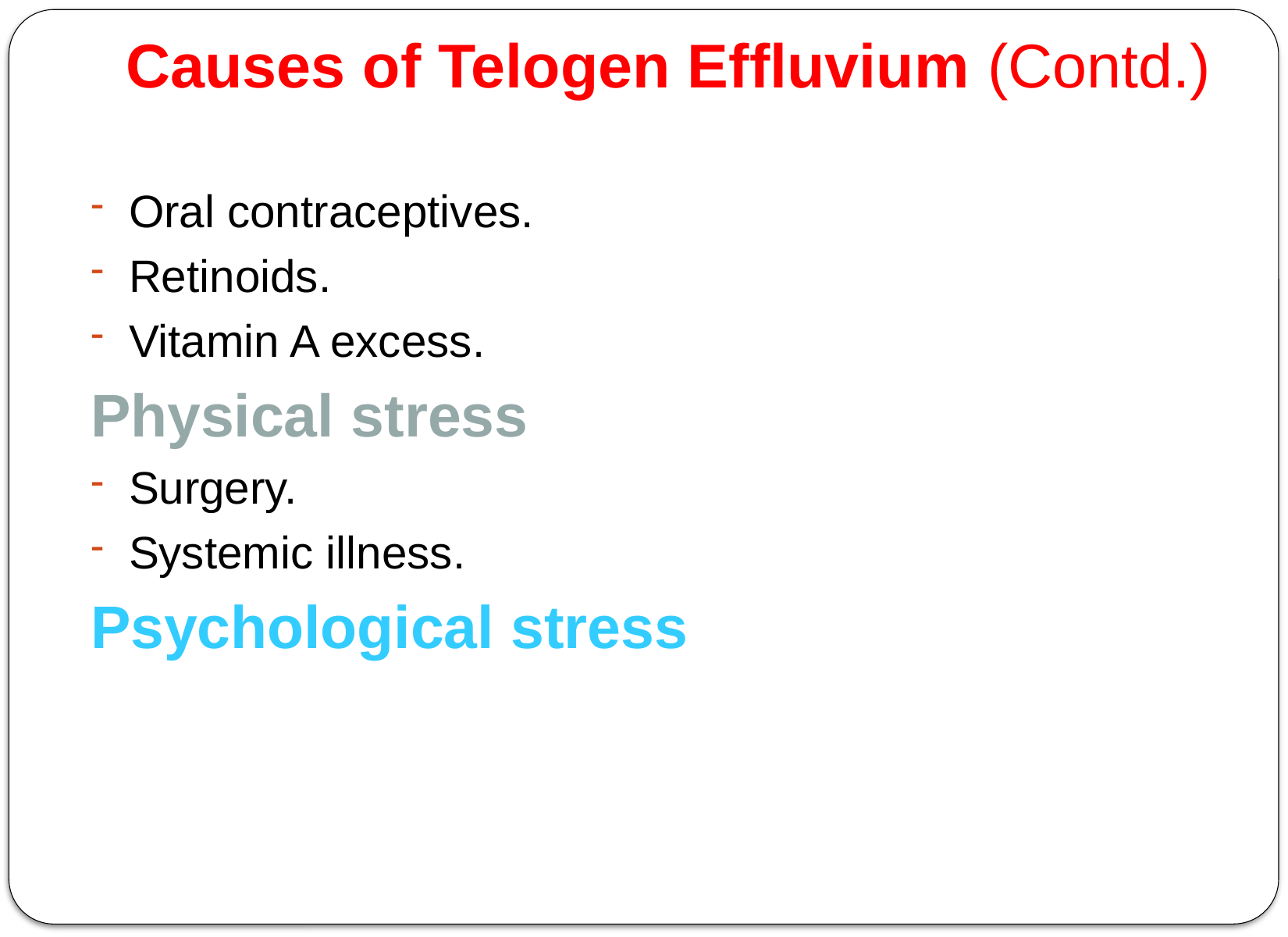

Causes of Telogen Effluvium (Contd.)
Oral contraceptives.
Retinoids.
Vitamin A excess.
Physical stress
Surgery.
Systemic illness.
Psychological stress